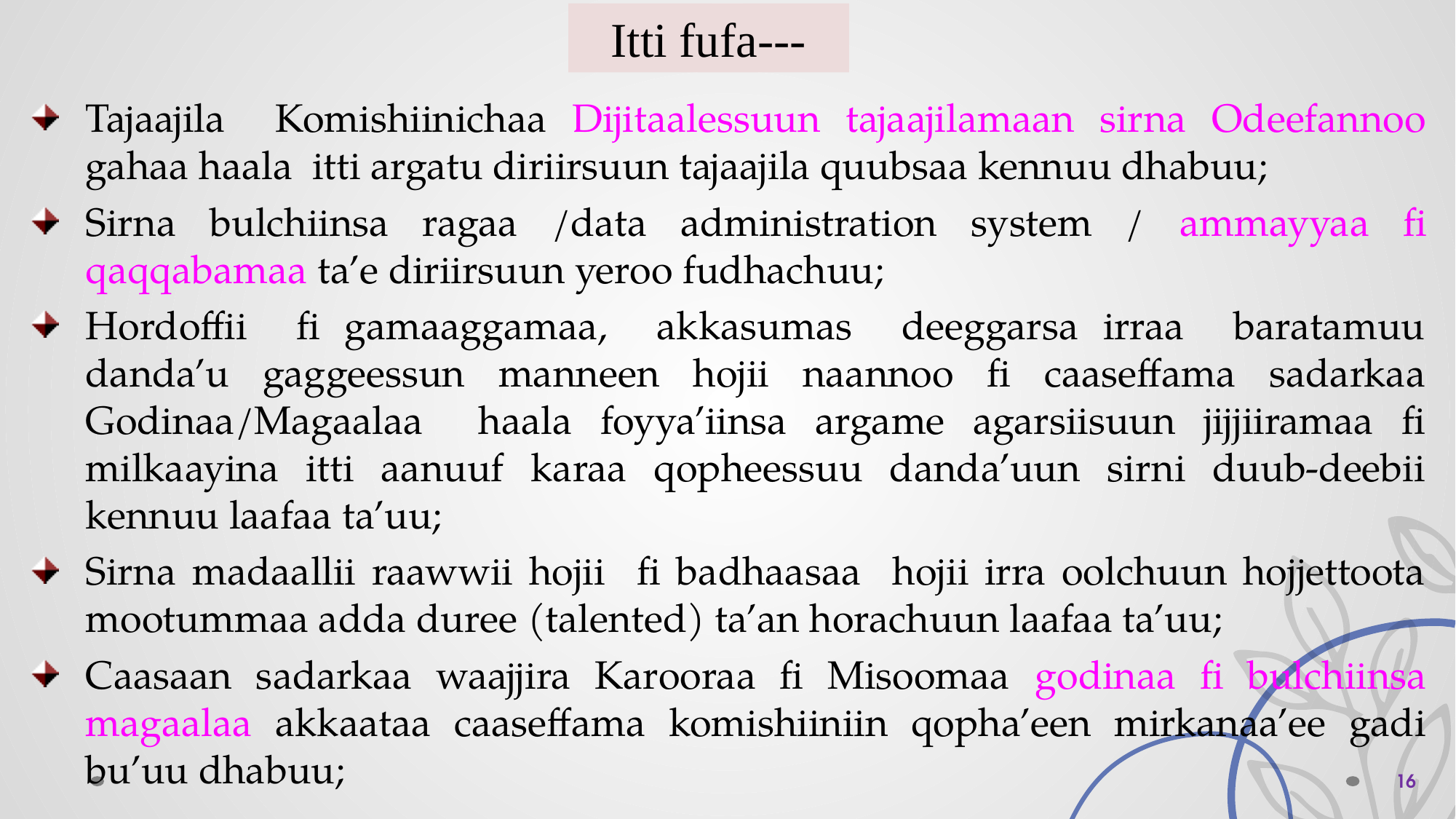

Itti fufa---
Tajaajila  Komishiinichaa Dijitaalessuun tajaajilamaan sirna Odeefannoo gahaa haala  itti argatu diriirsuun tajaajila quubsaa kennuu dhabuu;
Sirna bulchiinsa ragaa /data administration system / ammayyaa fi qaqqabamaa ta’e diriirsuun yeroo fudhachuu;
Hordoffii  fi gamaaggamaa,  akkasumas  deeggarsa irraa  baratamuu danda’u gaggeessun manneen hojii naannoo fi caaseffama sadarkaa Godinaa/Magaalaa  haala foyya’iinsa argame agarsiisuun jijjiiramaa fi milkaayina itti aanuuf karaa qopheessuu danda’uun sirni duub-deebii kennuu laafaa ta’uu;
Sirna madaallii raawwii hojii  fi badhaasaa  hojii irra oolchuun hojjettoota mootummaa adda duree (talented) ta’an horachuun laafaa ta’uu;
Caasaan sadarkaa waajjira Karooraa fi Misoomaa godinaa fi bulchiinsa magaalaa akkaataa caaseffama komishiiniin qopha’een mirkanaa’ee gadi bu’uu dhabuu;
 16